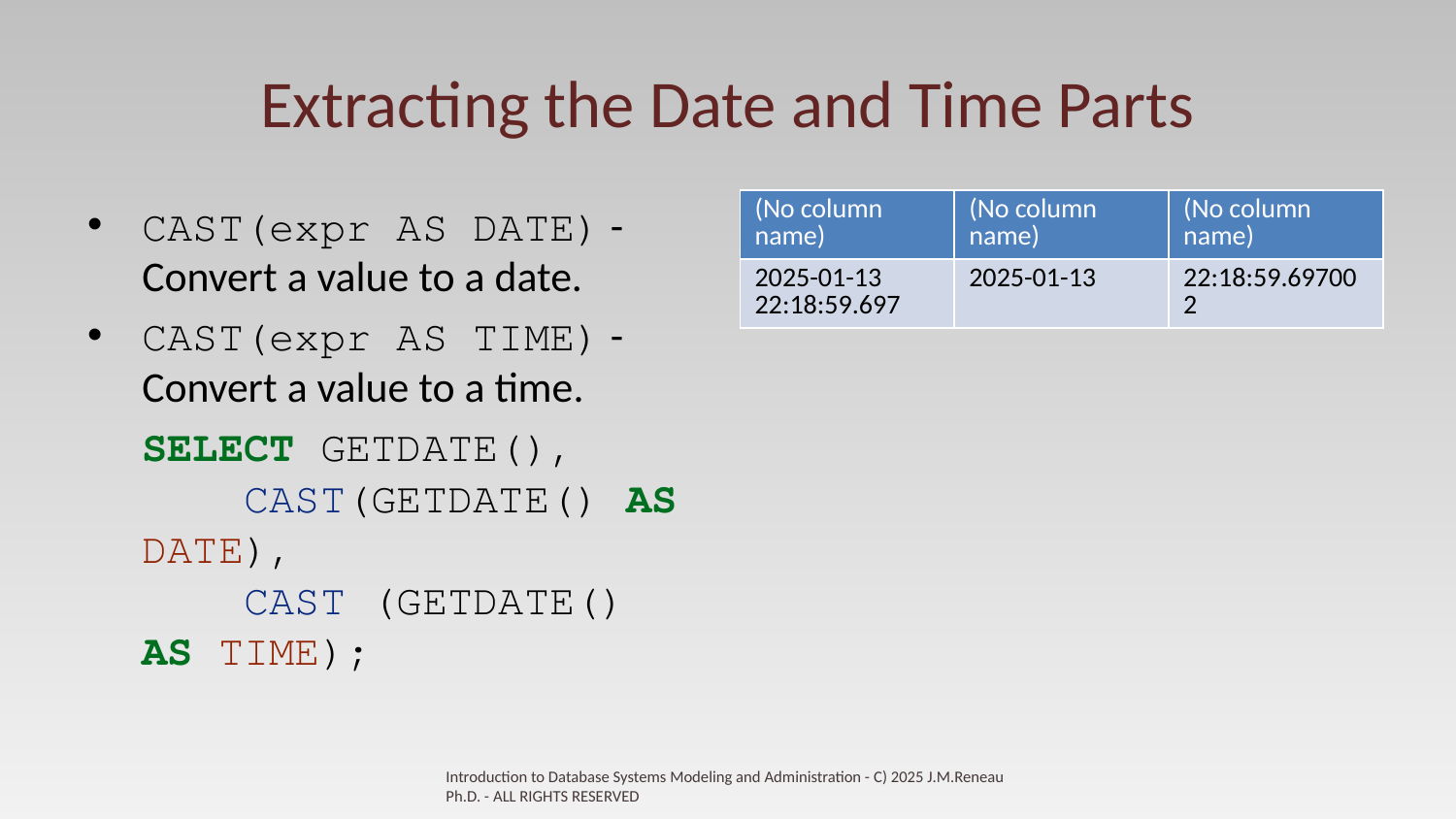

# Extracting the Date and Time Parts
| (No column name) | (No column name) | (No column name) |
| --- | --- | --- |
| 2025-01-13 22:18:59.697 | 2025-01-13 | 22:18:59.697002 |
CAST(expr AS DATE) - Convert a value to a date.
CAST(expr AS TIME) - Convert a value to a time.
SELECT GETDATE(),
    CAST(GETDATE() AS DATE),
    CAST (GETDATE() AS TIME);
Introduction to Database Systems Modeling and Administration - C) 2025 J.M.Reneau Ph.D. - ALL RIGHTS RESERVED